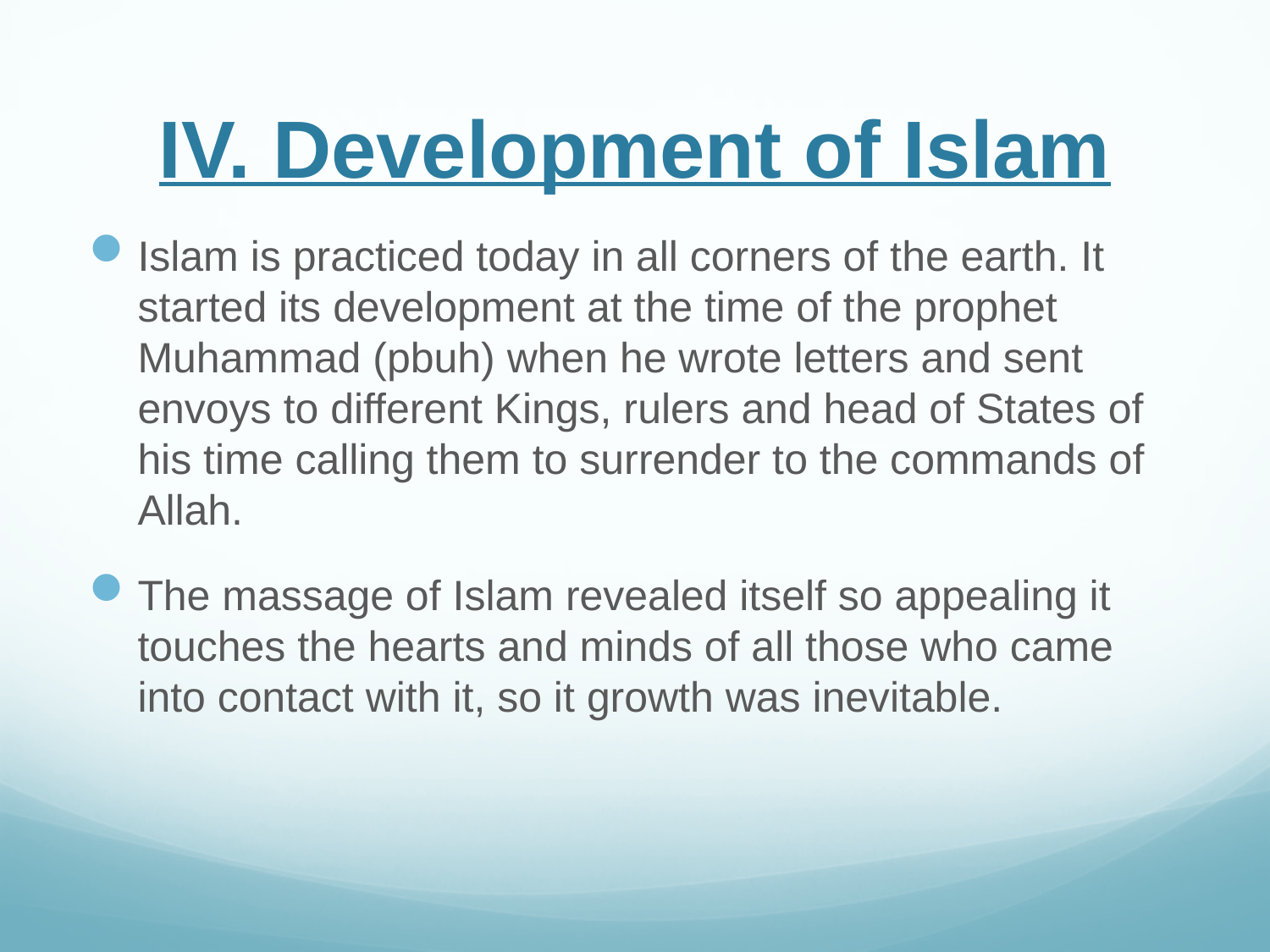

# IV. Development of Islam
Islam is practiced today in all corners of the earth. It started its development at the time of the prophet Muhammad (pbuh) when he wrote letters and sent envoys to different Kings, rulers and head of States of his time calling them to surrender to the commands of Allah.
The massage of Islam revealed itself so appealing it touches the hearts and minds of all those who came into contact with it, so it growth was inevitable.